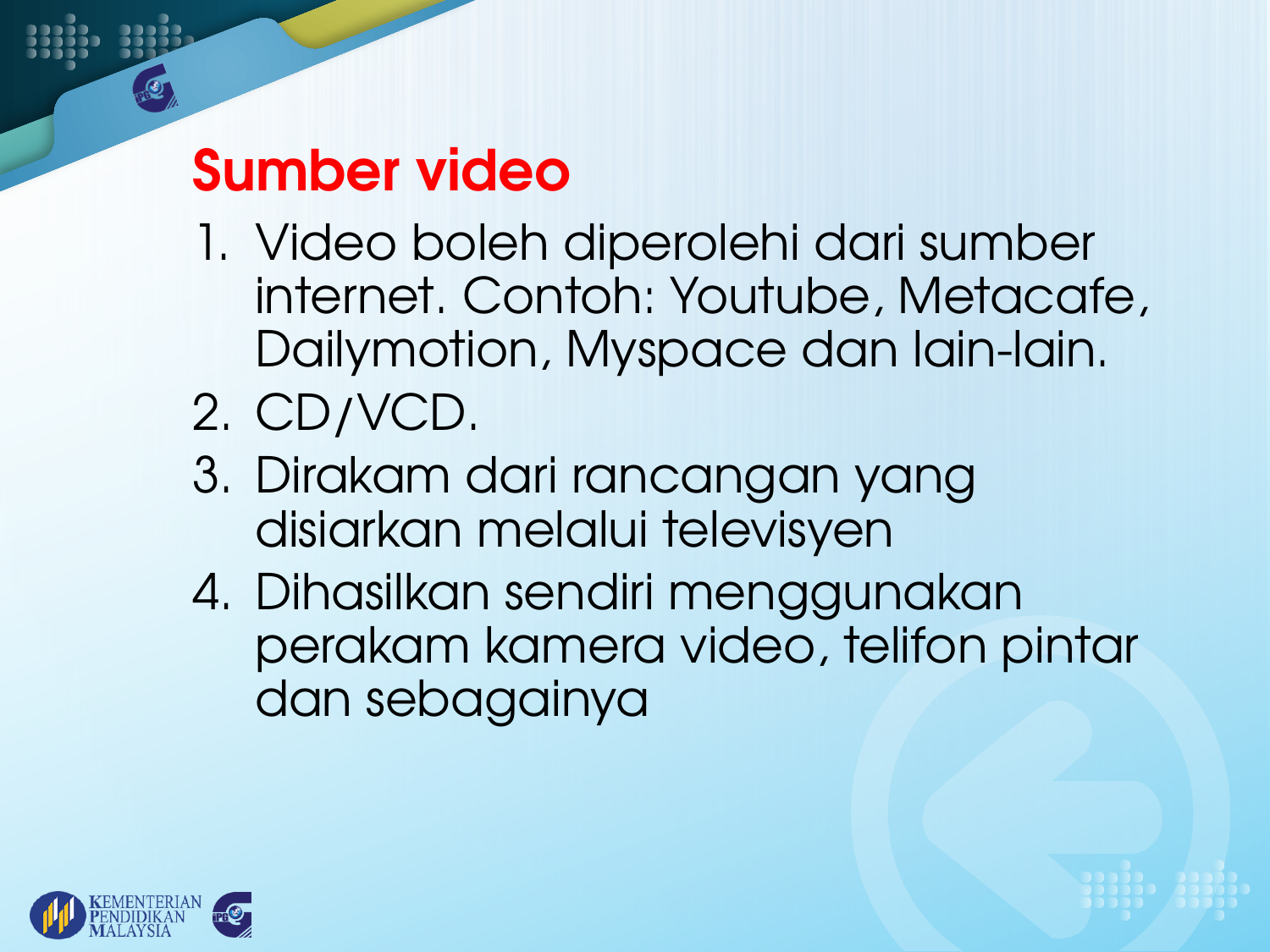

# Sumber video
Video boleh diperolehi dari sumber internet. Contoh: Youtube, Metacafe, Dailymotion, Myspace dan lain-lain.
CD/VCD.
Dirakam dari rancangan yang disiarkan melalui televisyen
Dihasilkan sendiri menggunakan perakam kamera video, telifon pintar dan sebagainya